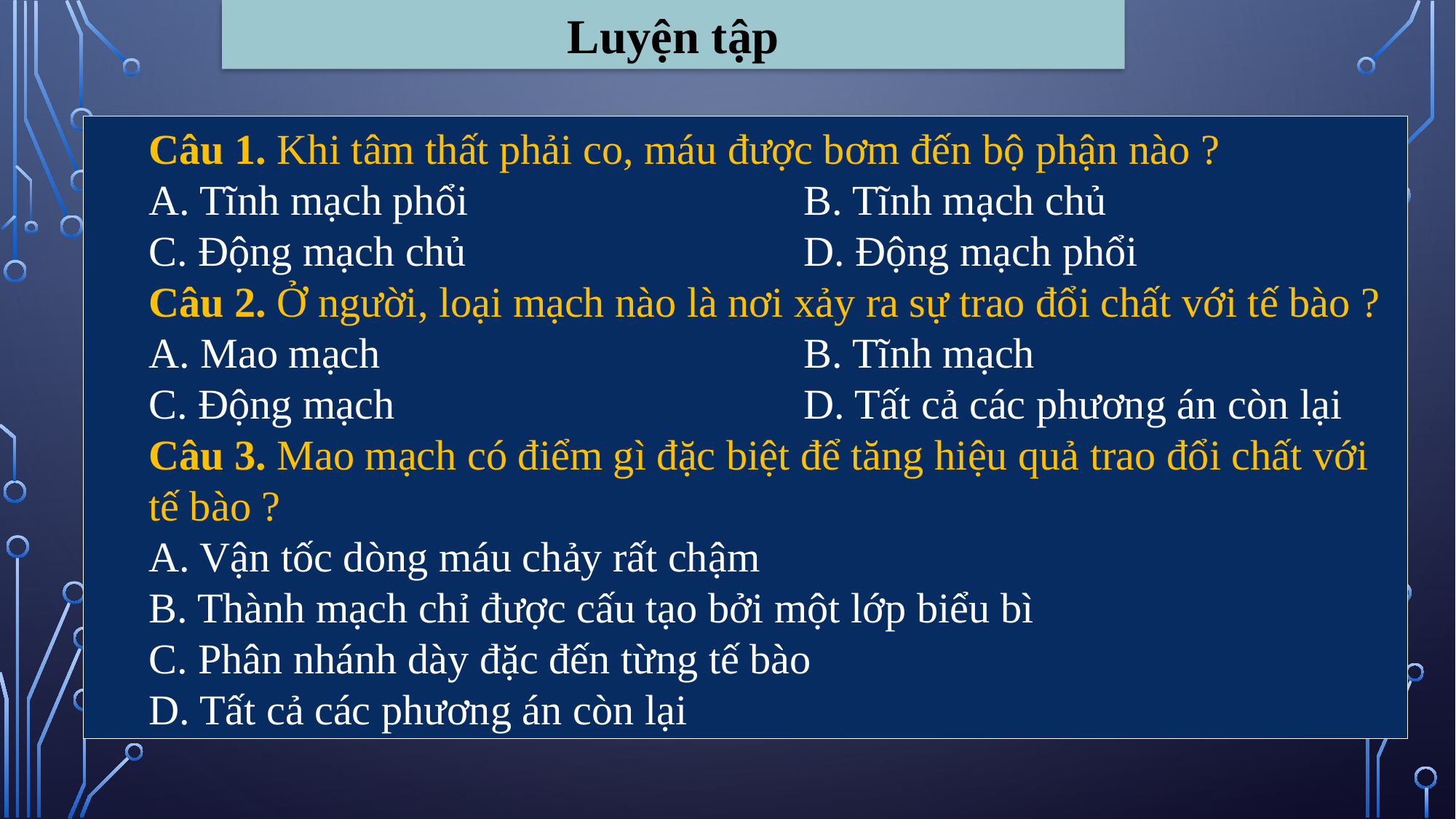

Luyện tập
Câu 1. Khi tâm thất phải co, máu được bơm đến bộ phận nào ?
A. Tĩnh mạch phổi				B. Tĩnh mạch chủ
C. Động mạch chủ				D. Động mạch phổi
Câu 2. Ở người, loại mạch nào là nơi xảy ra sự trao đổi chất với tế bào ?
A. Mao mạch				B. Tĩnh mạch
C. Động mạch				D. Tất cả các phương án còn lại
Câu 3. Mao mạch có điểm gì đặc biệt để tăng hiệu quả trao đổi chất với tế bào ?
A. Vận tốc dòng máu chảy rất chậm
B. Thành mạch chỉ được cấu tạo bởi một lớp biểu bì
C. Phân nhánh dày đặc đến từng tế bào
D. Tất cả các phương án còn lại